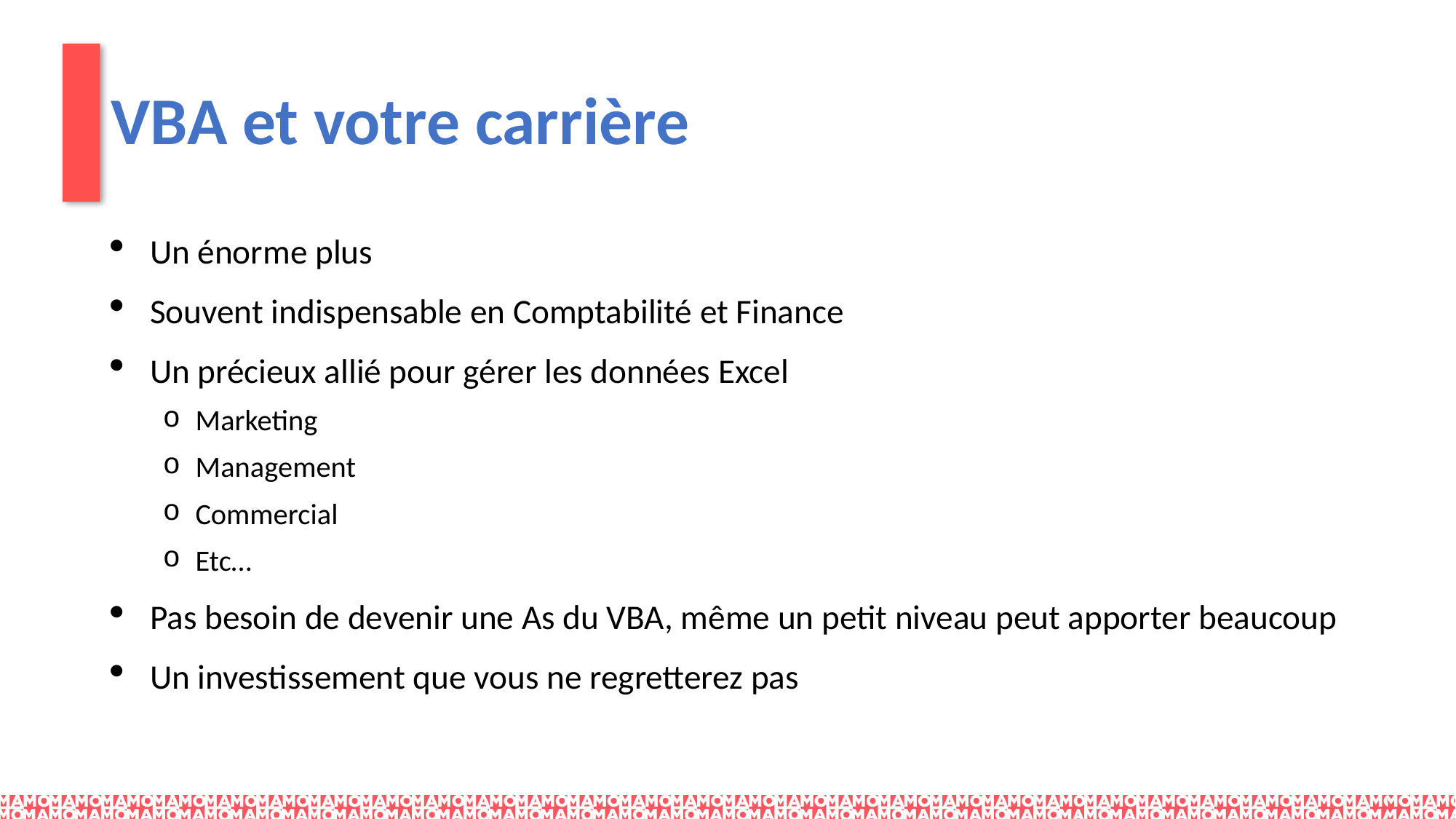

# VBA et votre carrière
Un énorme plus
Souvent indispensable en Comptabilité et Finance
Un précieux allié pour gérer les données Excel
Marketing
Management
Commercial
Etc…
Pas besoin de devenir une As du VBA, même un petit niveau peut apporter beaucoup
Un investissement que vous ne regretterez pas